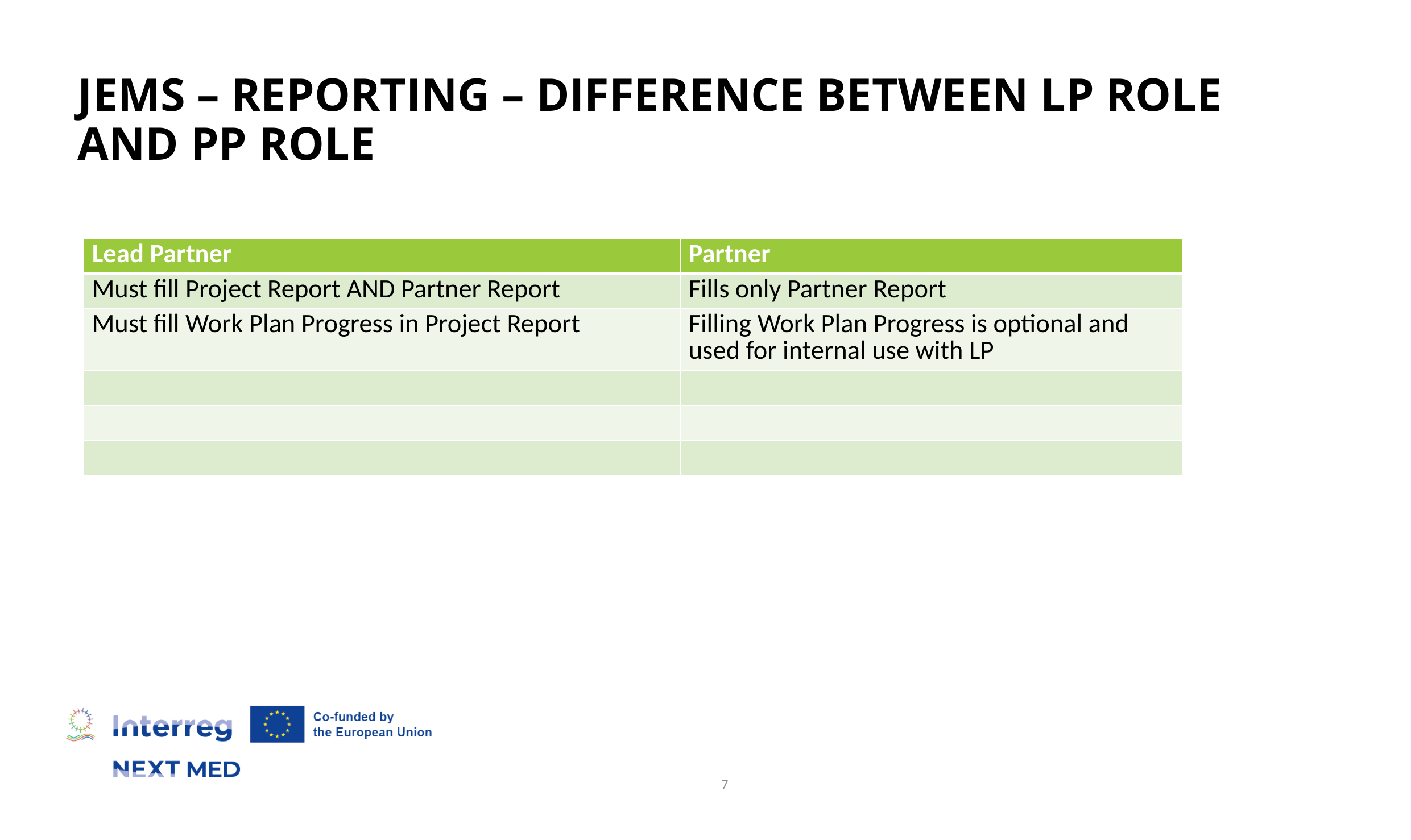

# JEMS – Reporting – Difference between LP role and PP role
| Lead Partner | Partner |
| --- | --- |
| Must fill Project Report AND Partner Report | Fills only Partner Report |
| Must fill Work Plan Progress in Project Report | Filling Work Plan Progress is optional and used for internal use with LP |
|  |  |
|  |  |
|  |  |
7